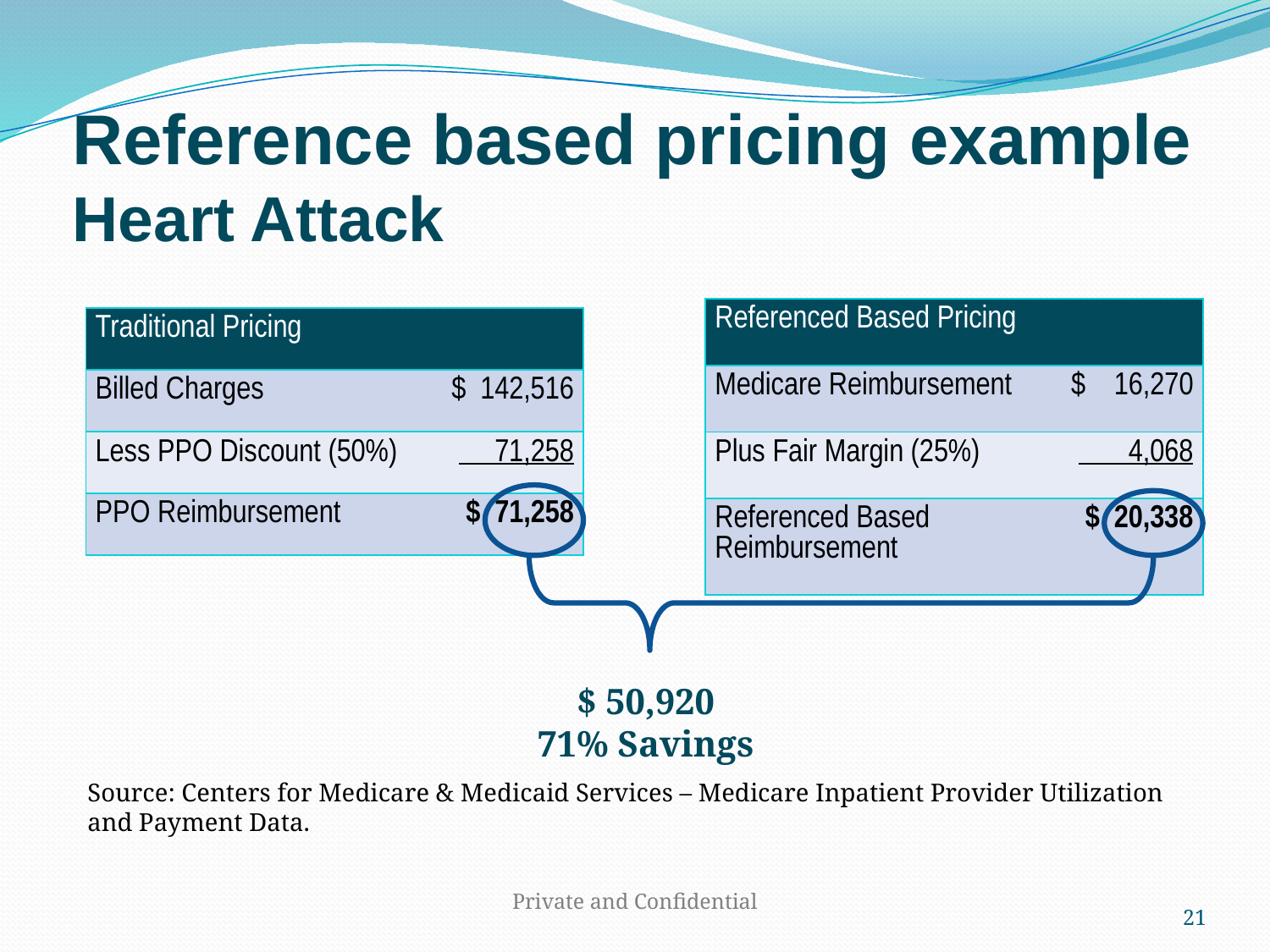

# Reference based pricing example Heart Attack

| Referenced Based Pricing |  |
| --- | --- |
| Medicare Reimbursement | $ 16,270 |
| Plus Fair Margin (25%) | 4,068 |
| Referenced Based Reimbursement | $ 20,338 |
| Traditional Pricing |  |
| --- | --- |
| Billed Charges | $ 142,516 |
| Less PPO Discount (50%) | 71,258 |
| PPO Reimbursement | $ 71,258 |

$ 50,920
71% Savings
Source: Centers for Medicare & Medicaid Services – Medicare Inpatient Provider Utilization and Payment Data.
21
Private and Confidential